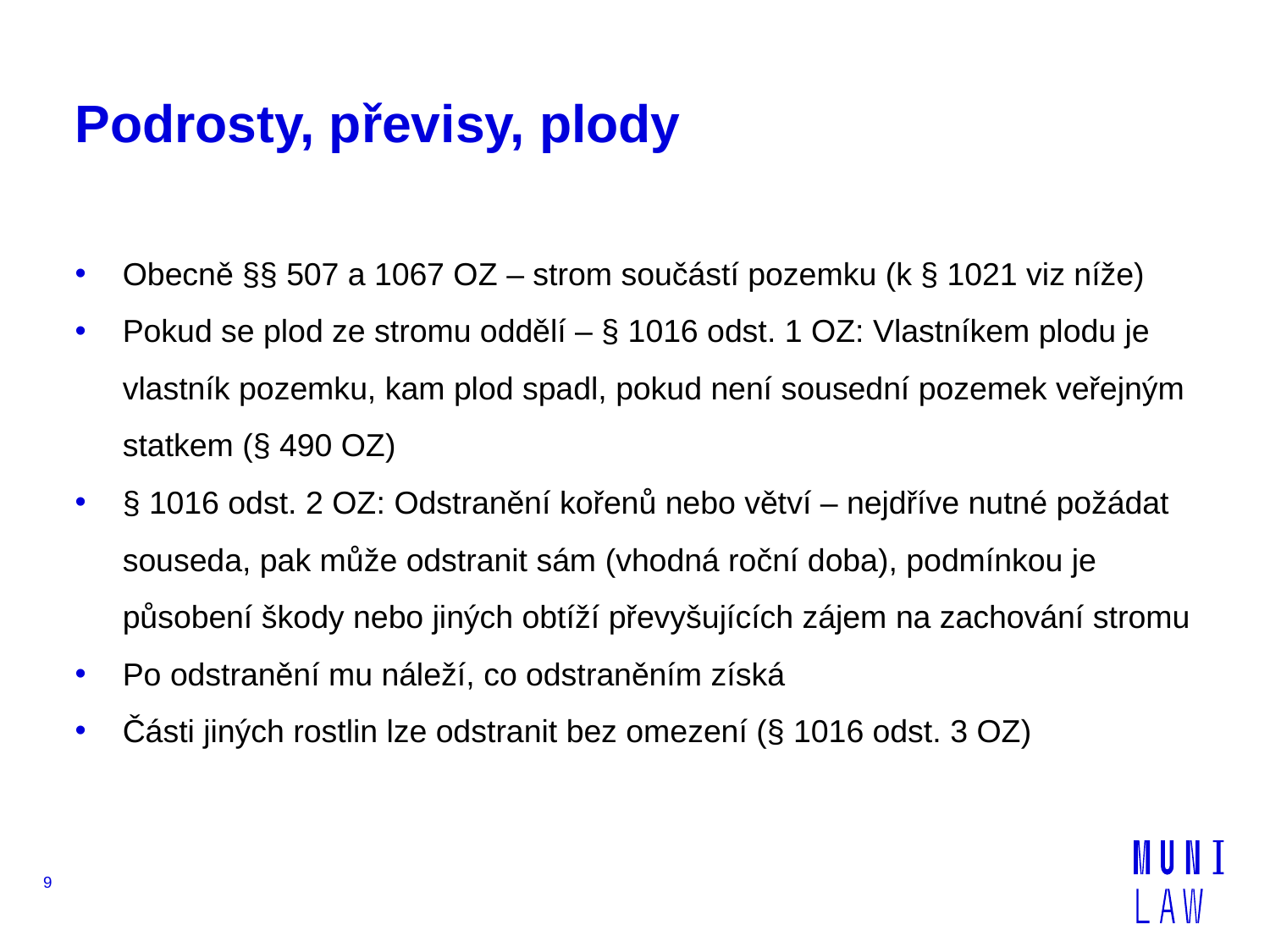

# Podrosty, převisy, plody
Obecně §§ 507 a 1067 OZ – strom součástí pozemku (k § 1021 viz níže)
Pokud se plod ze stromu oddělí – § 1016 odst. 1 OZ: Vlastníkem plodu je vlastník pozemku, kam plod spadl, pokud není sousední pozemek veřejným statkem (§ 490 OZ)
§ 1016 odst. 2 OZ: Odstranění kořenů nebo větví – nejdříve nutné požádat souseda, pak může odstranit sám (vhodná roční doba), podmínkou je působení škody nebo jiných obtíží převyšujících zájem na zachování stromu
Po odstranění mu náleží, co odstraněním získá
Části jiných rostlin lze odstranit bez omezení (§ 1016 odst. 3 OZ)
9